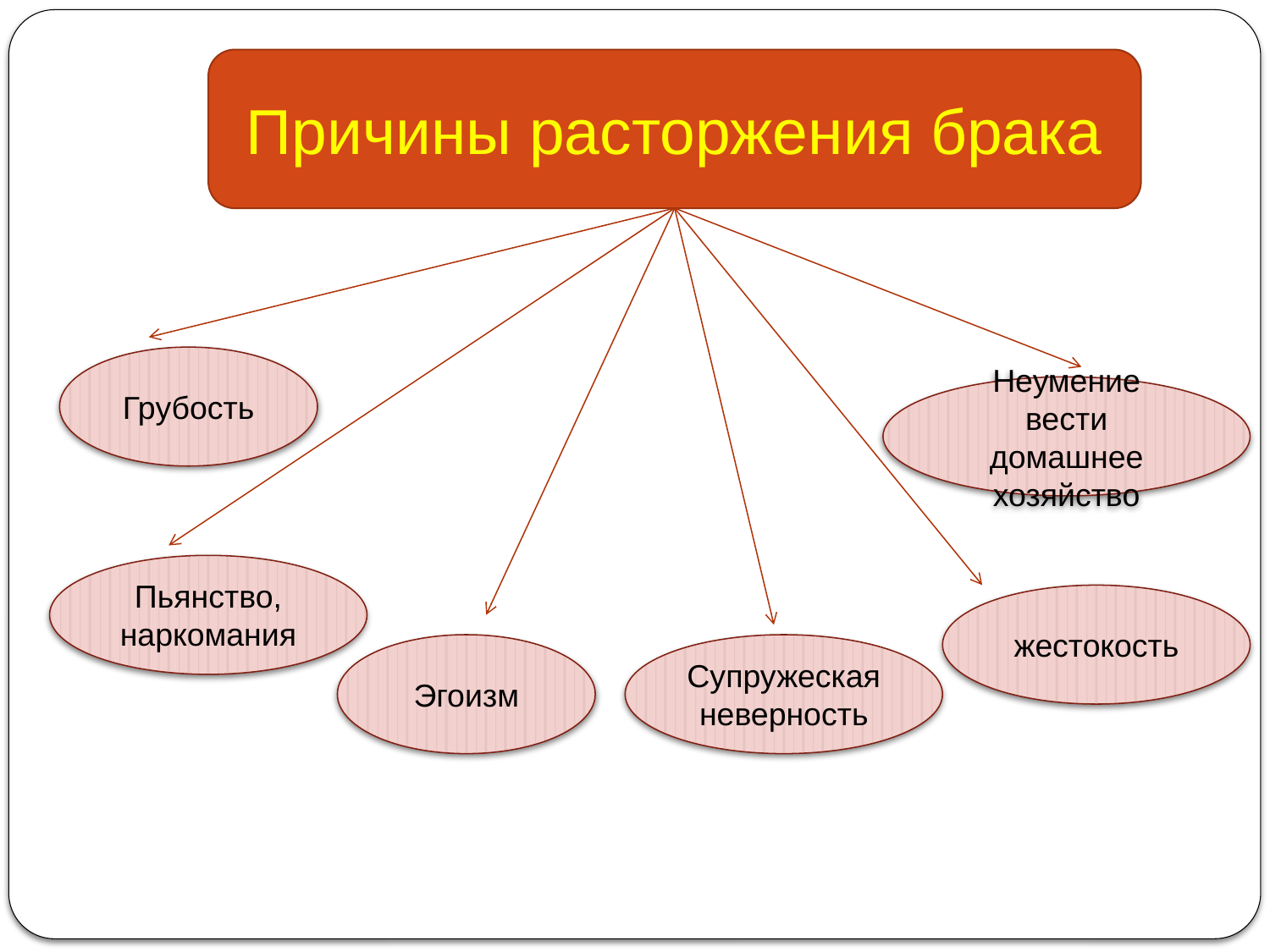

Причины расторжения брака
Грубость
Неумение вести домашнее хозяйство
Пьянство,
наркомания
жестокость
Эгоизм
Супружеская
неверность